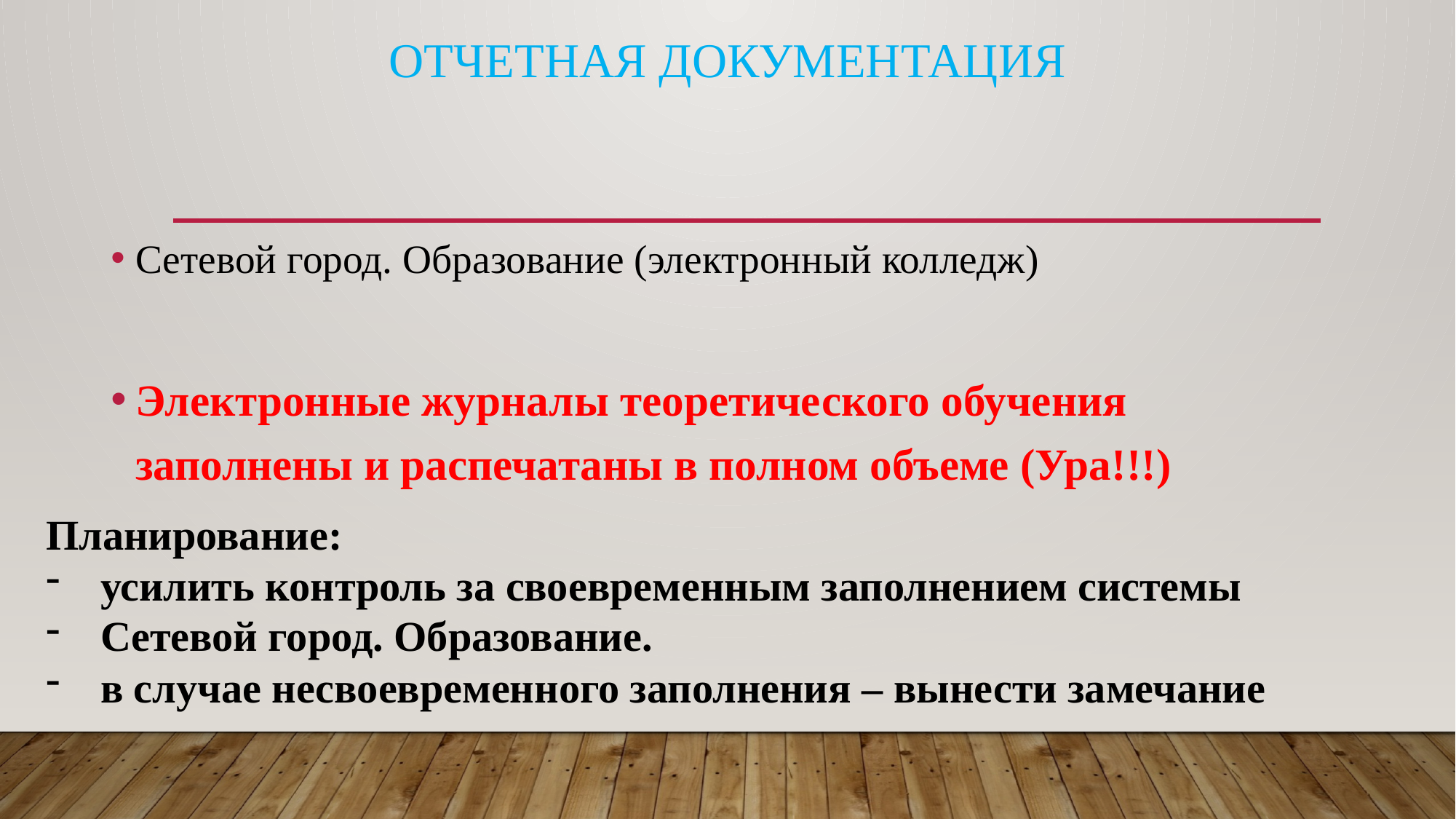

# Отчетная документация
Сетевой город. Образование (электронный колледж)

Электронные журналы теоретического обучения заполнены и распечатаны в полном объеме (Ура!!!)
Планирование:
усилить контроль за своевременным заполнением системы
Сетевой город. Образование.
в случае несвоевременного заполнения – вынести замечание